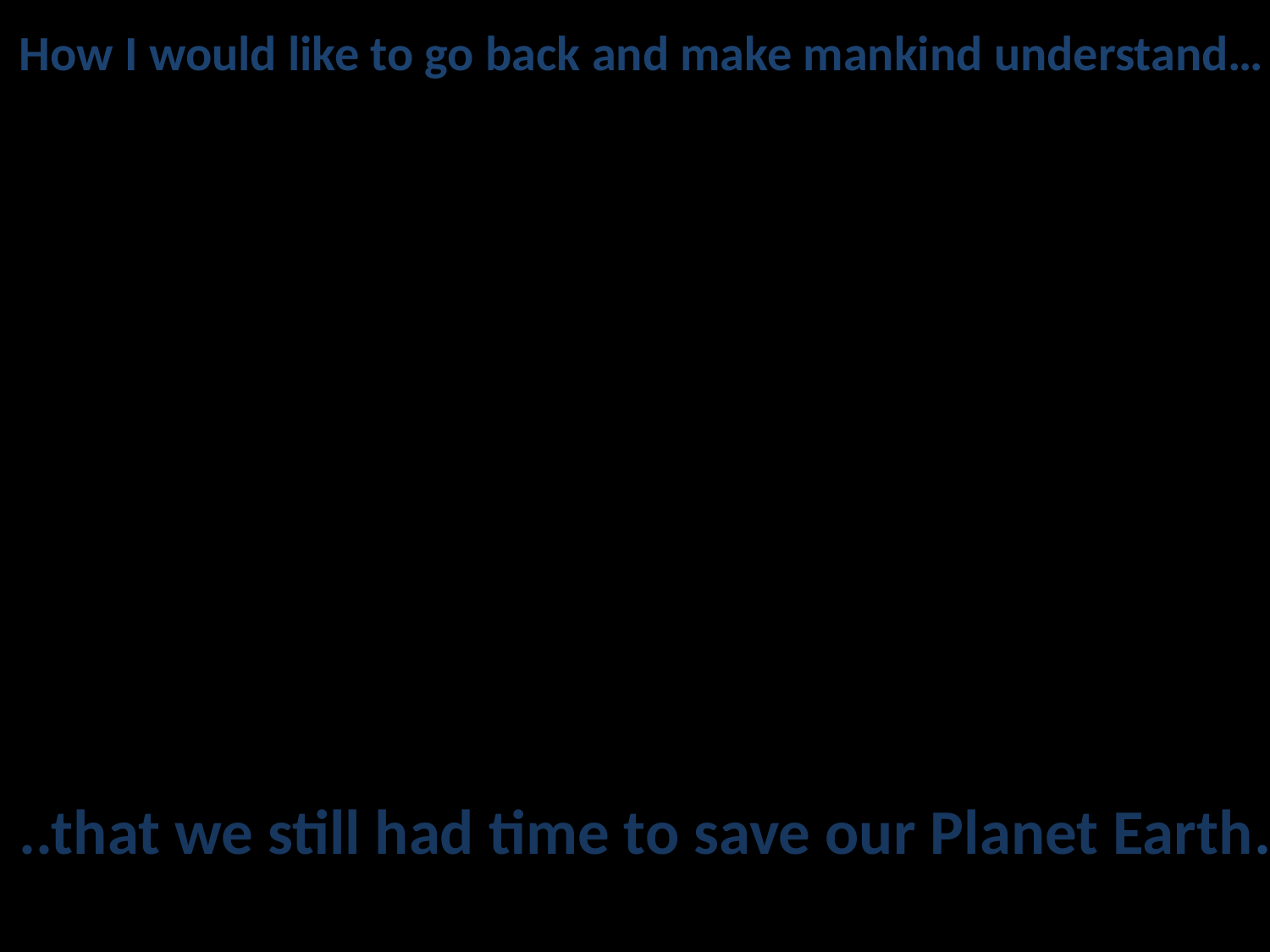

How I would like to go back and make mankind understand…

..that we still had time to save our Planet Earth.